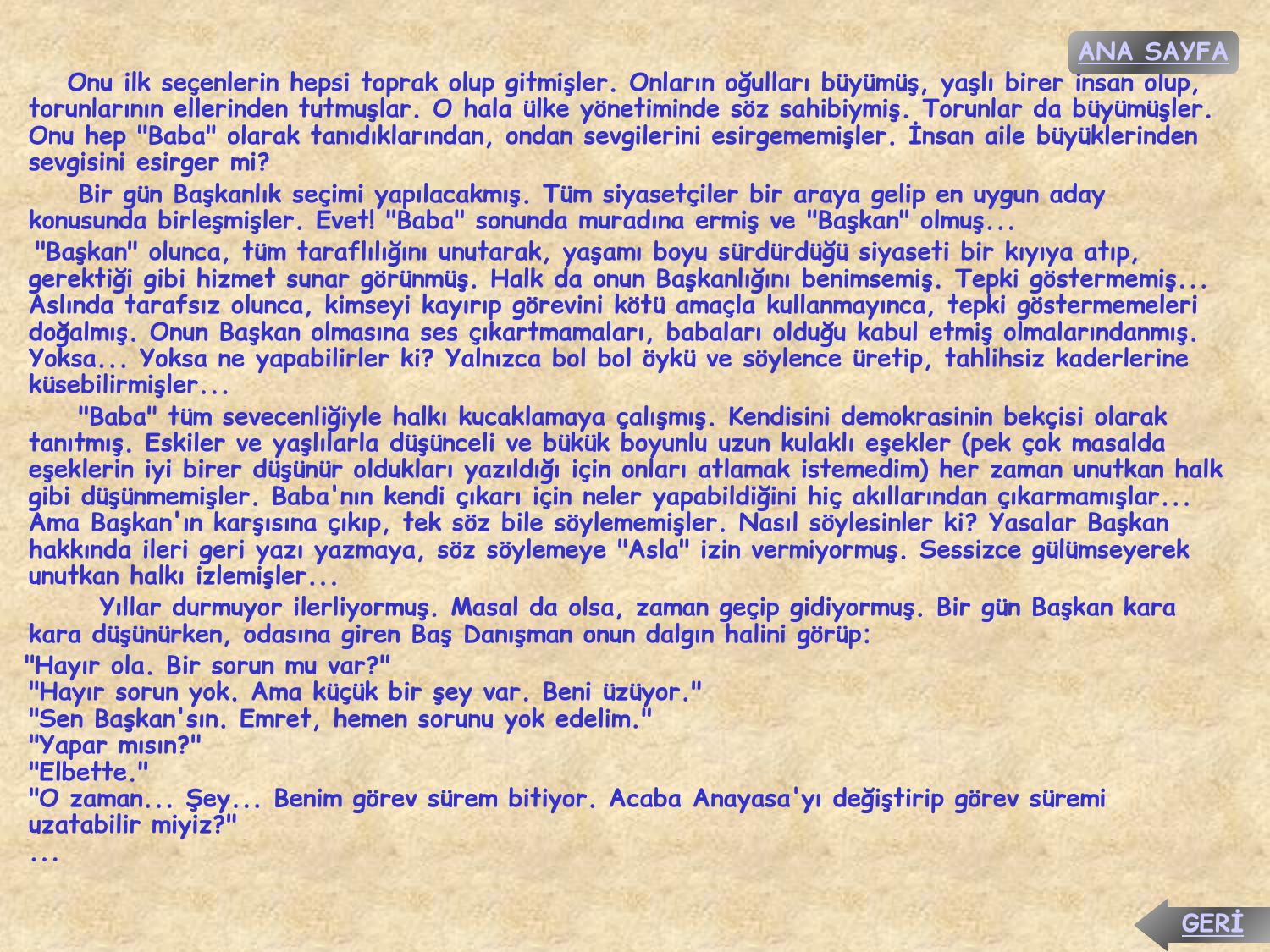

ANA SAYFA
        Onu ilk seçenlerin hepsi toprak olup gitmişler. Onların oğulları büyümüş, yaşlı birer insan olup, torunlarının ellerinden tutmuşlar. O hala ülke yönetiminde söz sahibiymiş. Torunlar da büyümüşler. Onu hep "Baba" olarak tanıdıklarından, ondan sevgilerini esirgememişler. İnsan aile büyüklerinden sevgisini esirger mi?
         Bir gün Başkanlık seçimi yapılacakmış. Tüm siyasetçiler bir araya gelip en uygun aday  konusunda birleşmişler. Evet! "Baba" sonunda muradına ermiş ve "Başkan" olmuş...
     "Başkan" olunca, tüm taraflılığını unutarak, yaşamı boyu sürdürdüğü siyaseti bir kıyıya atıp, gerektiği gibi hizmet sunar görünmüş. Halk da onun Başkanlığını benimsemiş. Tepki göstermemiş... Aslında tarafsız olunca, kimseyi kayırıp görevini kötü amaçla kullanmayınca, tepki göstermemeleri doğalmış. Onun Başkan olmasına ses çıkartmamaları, babaları olduğu kabul etmiş olmalarındanmış. Yoksa... Yoksa ne yapabilirler ki? Yalnızca bol bol öykü ve söylence üretip, tahlihsiz kaderlerine küsebilirmişler...
         "Baba" tüm sevecenliğiyle halkı kucaklamaya çalışmış. Kendisini demokrasinin bekçisi olarak tanıtmış. Eskiler ve yaşlılarla düşünceli ve bükük boyunlu uzun kulaklı eşekler (pek çok masalda eşeklerin iyi birer düşünür oldukları yazıldığı için onları atlamak istemedim) her zaman unutkan halk gibi düşünmemişler. Baba'nın kendi çıkarı için neler yapabildiğini hiç akıllarından çıkarmamışlar... Ama Başkan'ın karşısına çıkıp, tek söz bile söylememişler. Nasıl söylesinler ki? Yasalar Başkan hakkında ileri geri yazı yazmaya, söz söylemeye "Asla" izin vermiyormuş. Sessizce gülümseyerek unutkan halkı izlemişler...
           Yıllar durmuyor ilerliyormuş. Masal da olsa, zaman geçip gidiyormuş. Bir gün Başkan kara kara düşünürken, odasına giren Baş Danışman onun dalgın halini görüp:
    "Hayır ola. Bir sorun mu var?"
"Hayır sorun yok. Ama küçük bir şey var. Beni üzüyor."
"Sen Başkan'sın. Emret, hemen sorunu yok edelim."
"Yapar mısın?"
"Elbette."
"O zaman... Şey... Benim görev sürem bitiyor. Acaba Anayasa'yı değiştirip görev süremi uzatabilir miyiz?"
...

GERİ